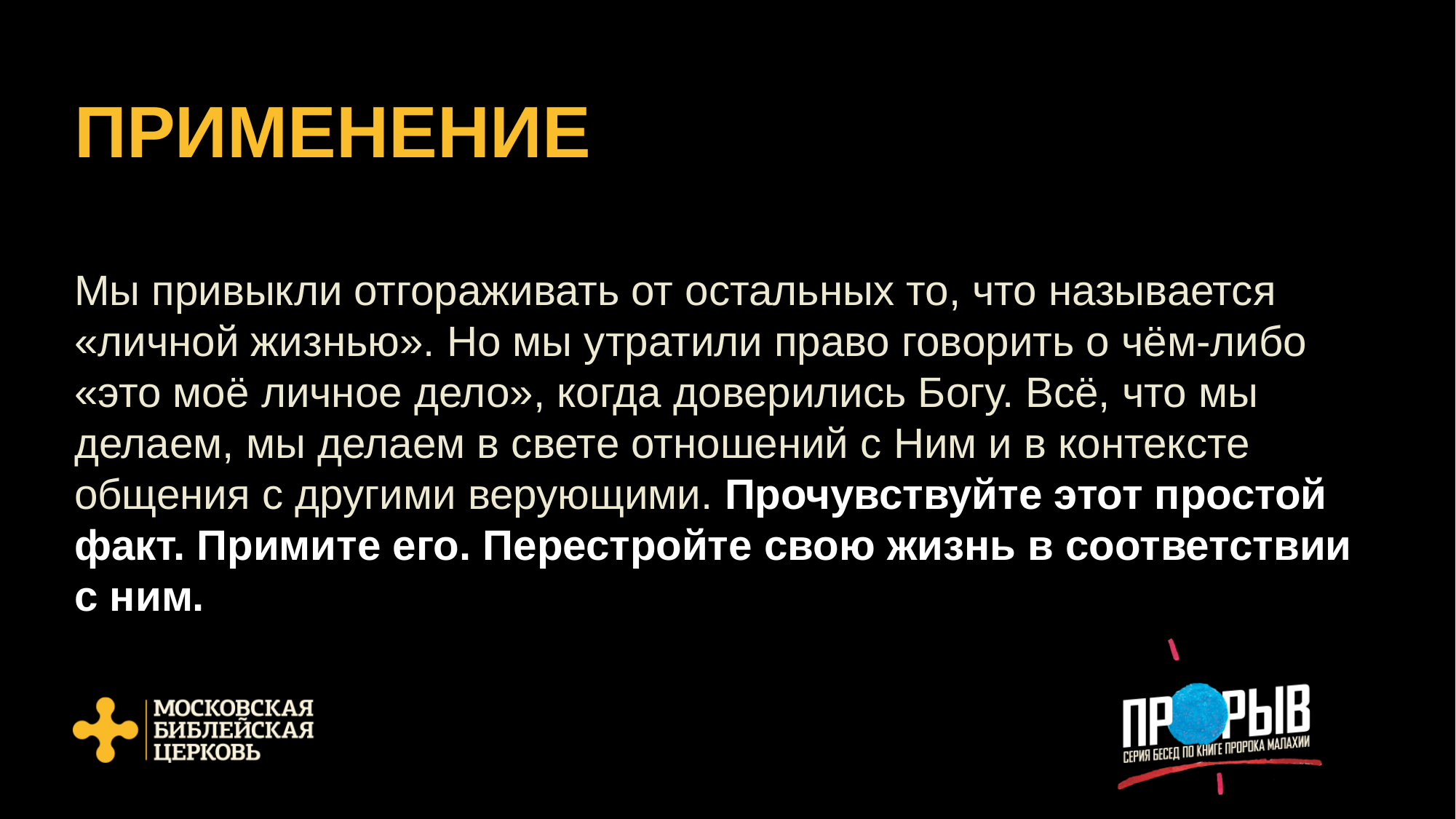

# ПРИМЕНЕНИЕ
Мы привыкли отгораживать от остальных то, что называется «личной жизнью». Но мы утратили право говорить о чём-либо «это моё личное дело», когда доверились Богу. Всё, что мы делаем, мы делаем в свете отношений с Ним и в контексте общения с другими верующими. Прочувствуйте этот простой факт. Примите его. Перестройте свою жизнь в соответствии с ним.